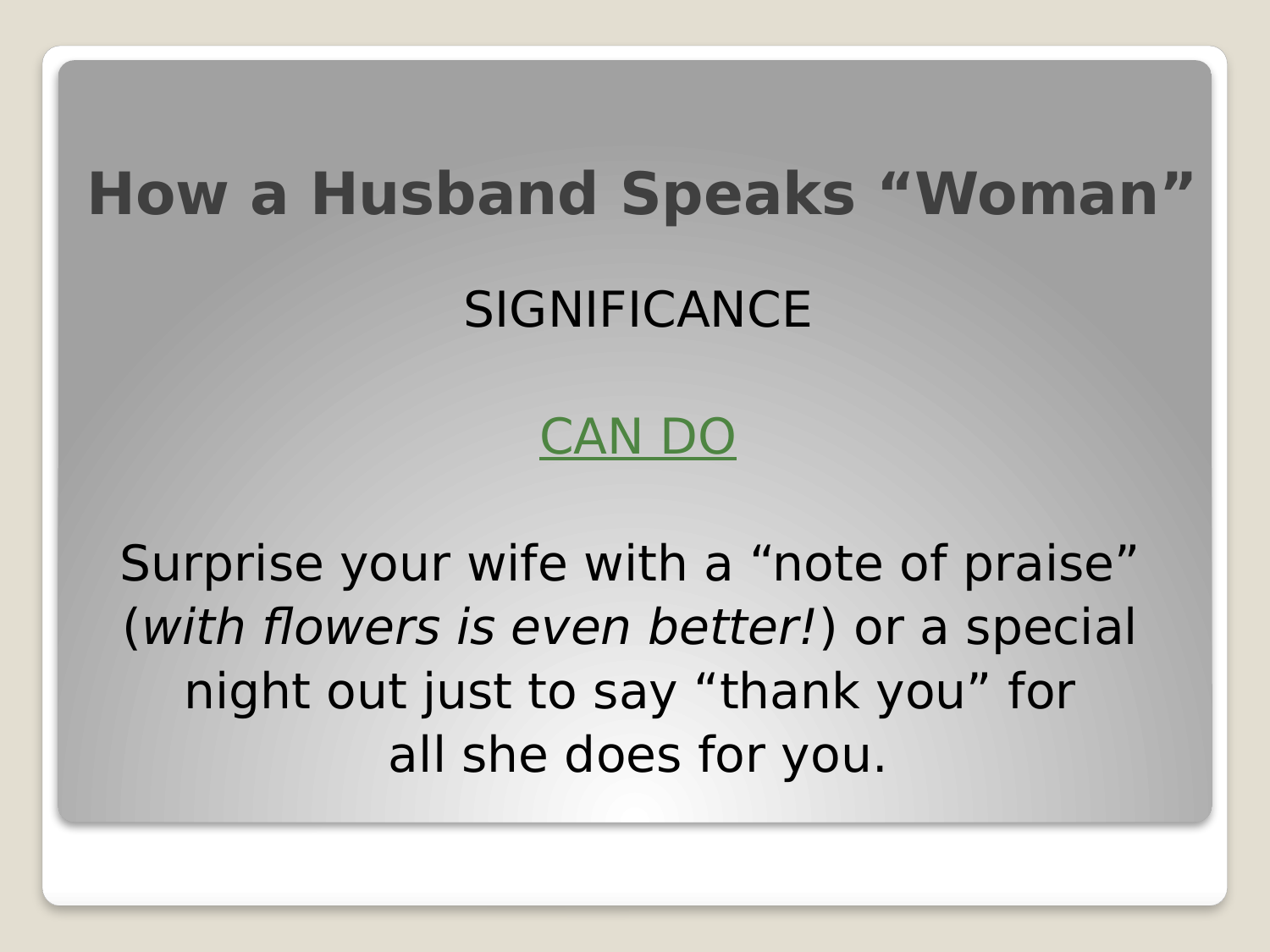

# How a Husband Speaks “Woman”

SIGNIFICANCE

CAN DO

Surprise your wife with a “note of praise”
(with flowers is even better!) or a special
night out just to say “thank you” for
all she does for you.